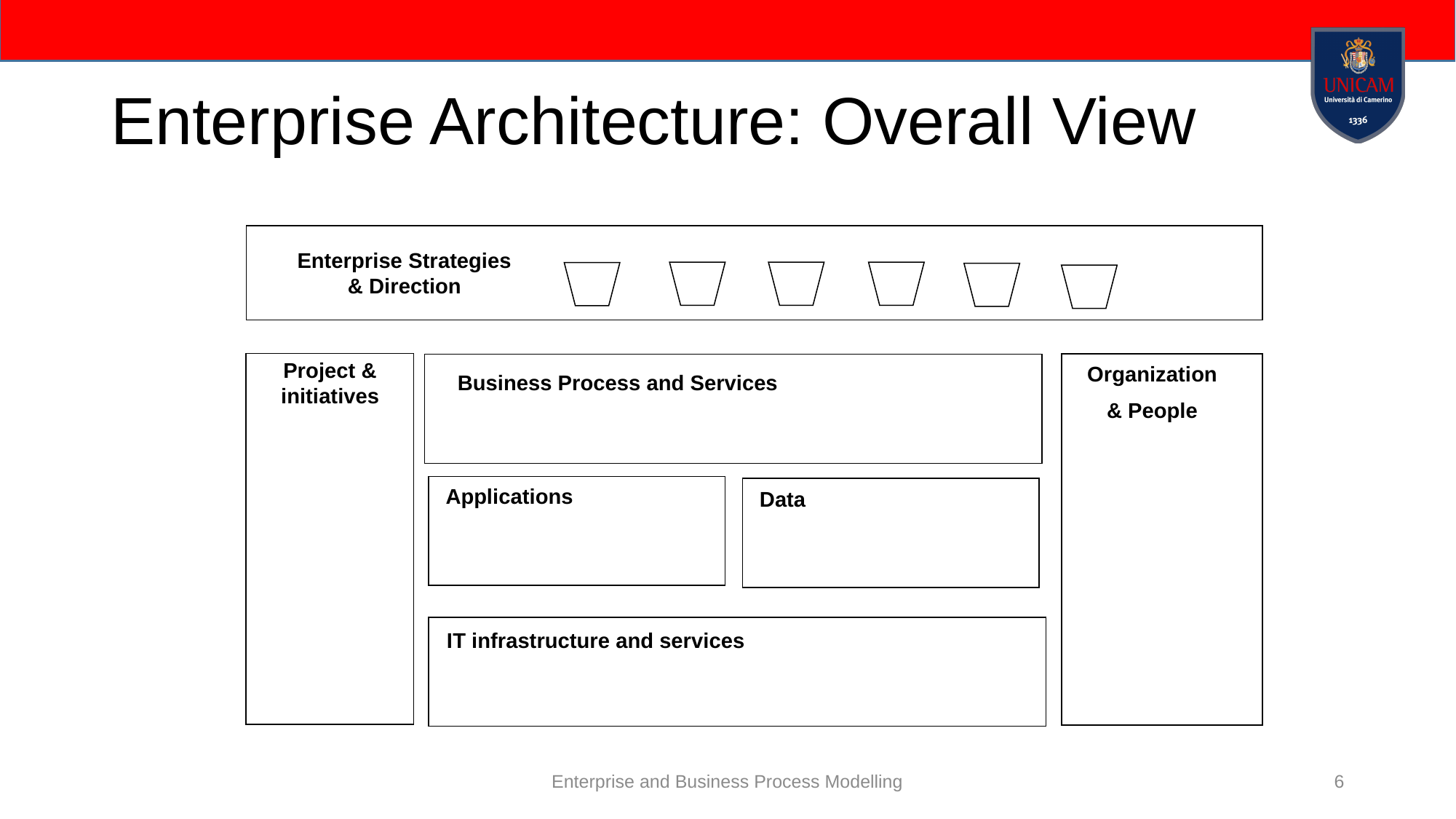

# Enterprise Architecture: Overall View

Enterprise Strategies & Direction

Project & initiatives

Organization
& People
Business Process and Services

Applications

Data

IT infrastructure and services
Enterprise and Business Process Modelling
6